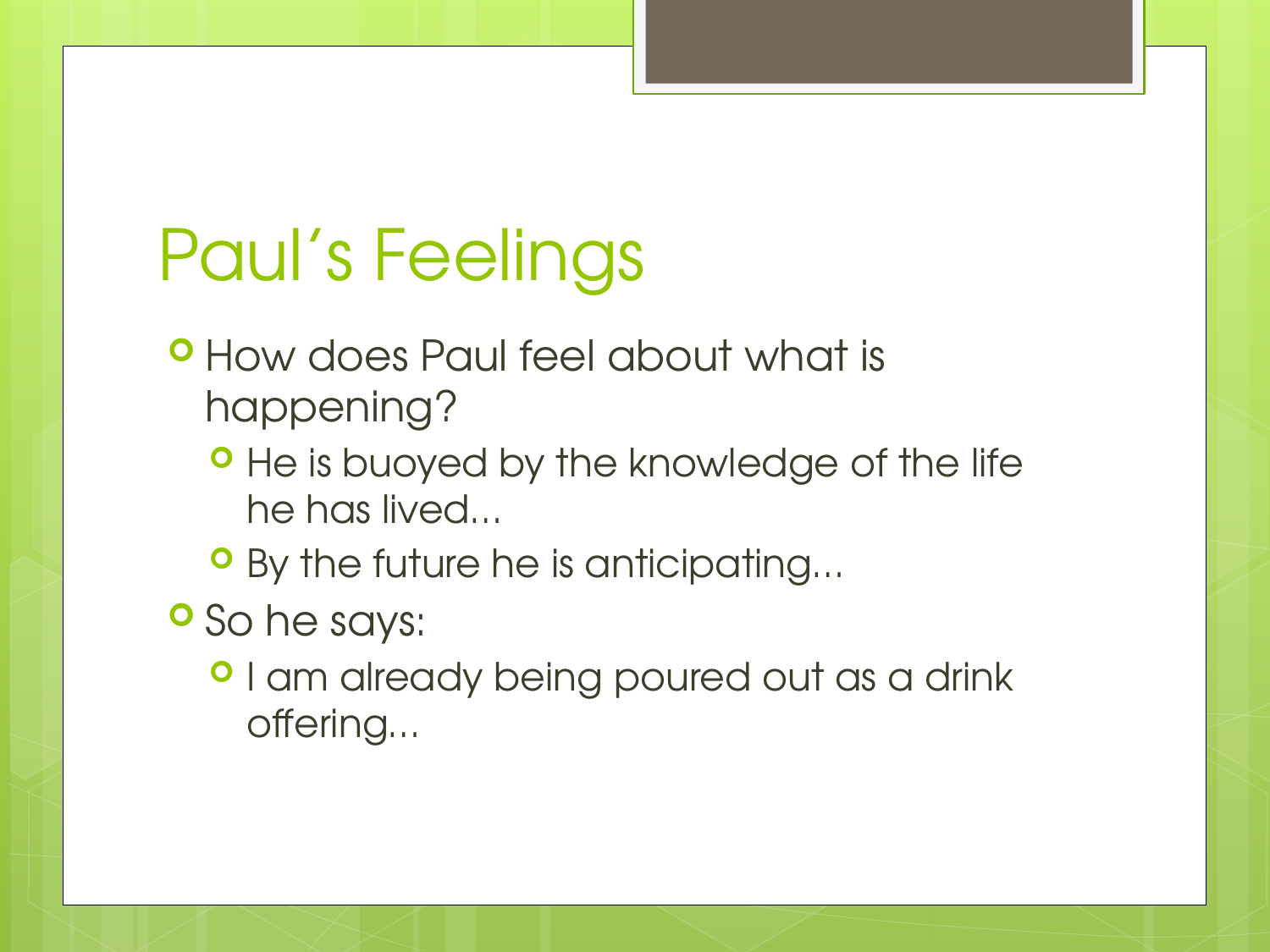

# Paul’s Feelings
How does Paul feel about what is happening?
He is buoyed by the knowledge of the life he has lived…
By the future he is anticipating…
So he says:
I am already being poured out as a drink offering…